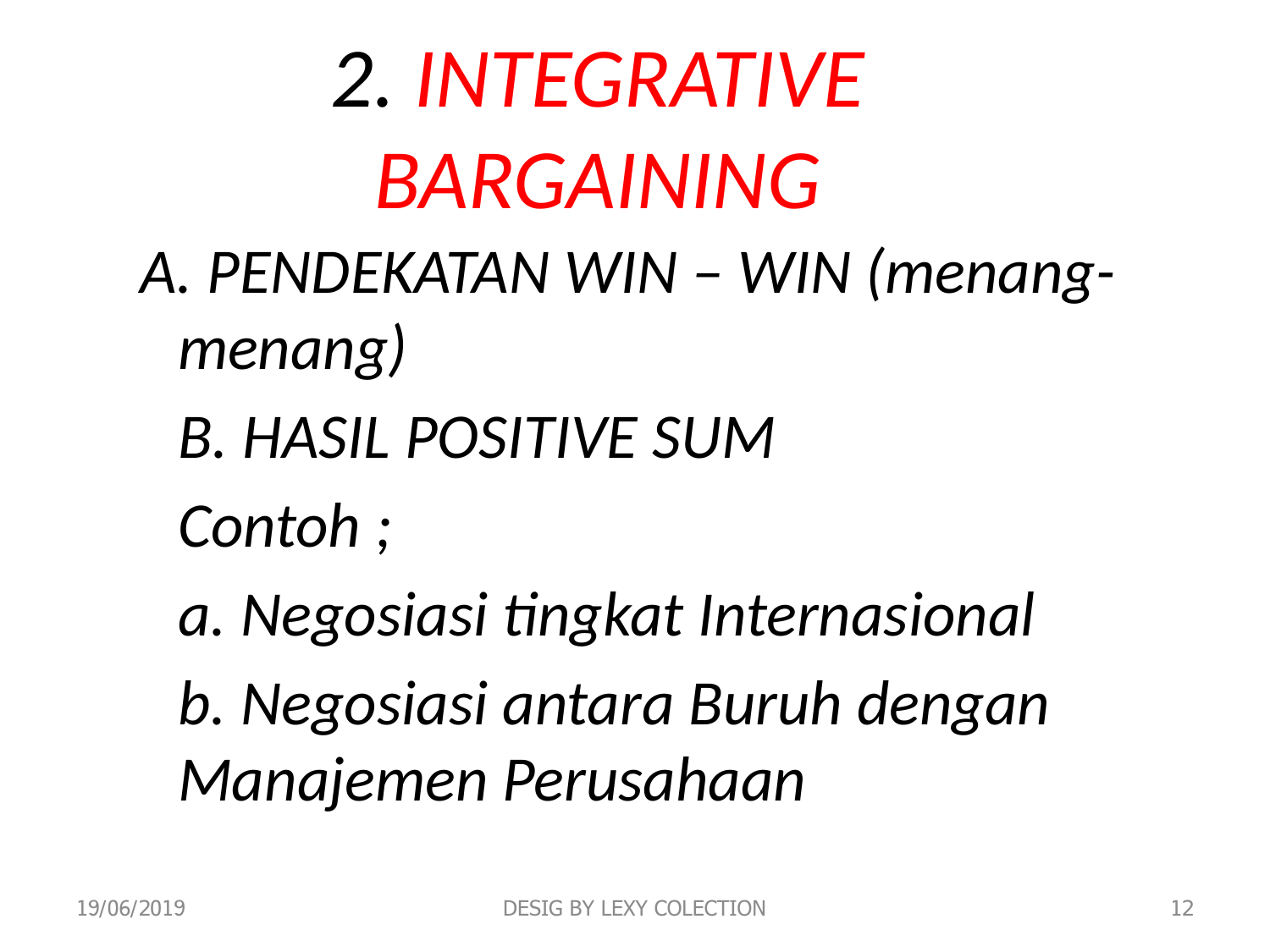

# 2. INTEGRATIVE BARGAINING
A. PENDEKATAN WIN – WIN (menang-menang)
	B. HASIL POSITIVE SUM
	Contoh ;
	a. Negosiasi tingkat Internasional
	b. Negosiasi antara Buruh dengan Manajemen Perusahaan

19/06/2019
DESIG BY LEXY COLECTION
12